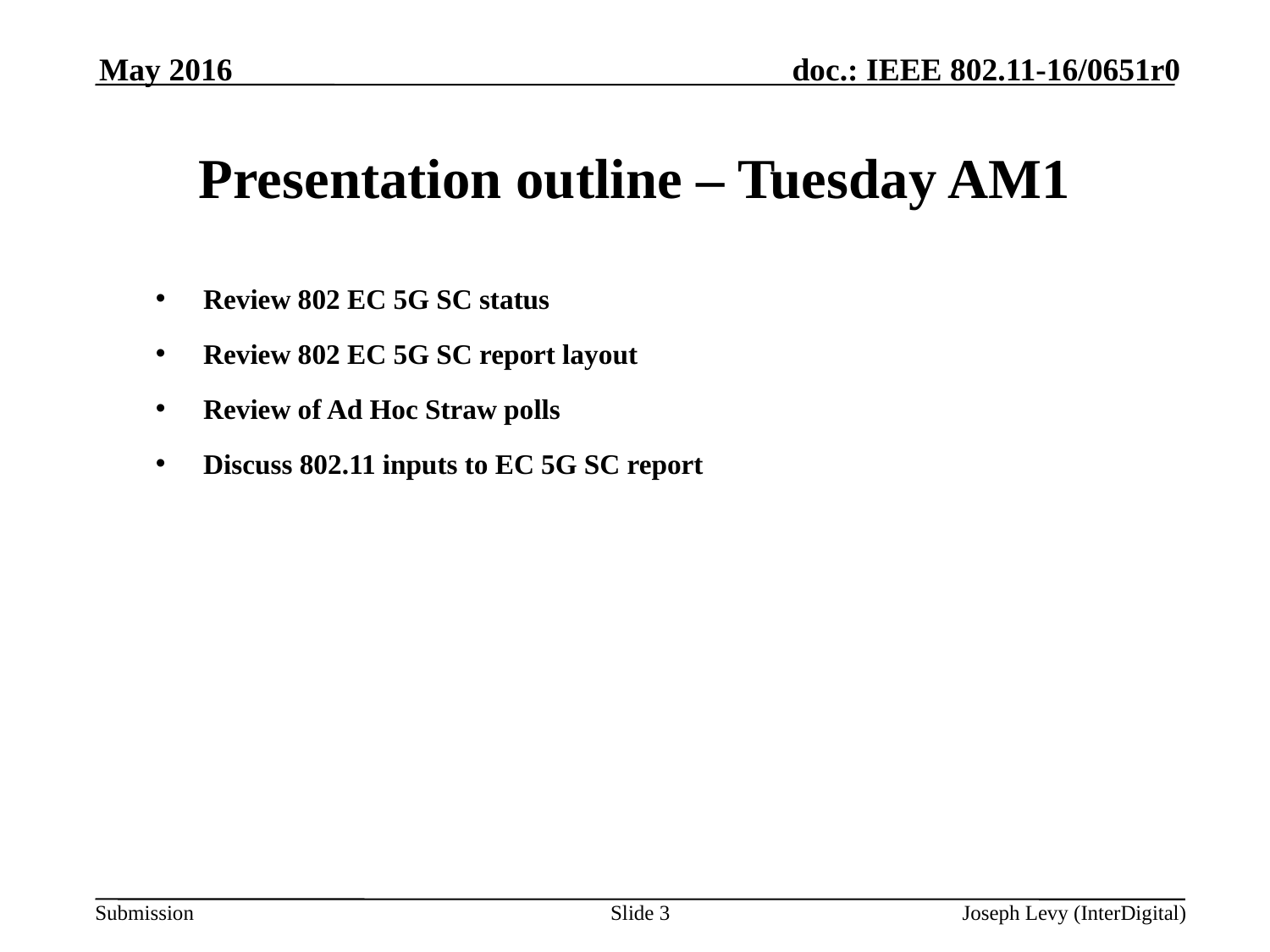

May 2016
# Presentation outline – Tuesday AM1
Review 802 EC 5G SC status
Review 802 EC 5G SC report layout
Review of Ad Hoc Straw polls
Discuss 802.11 inputs to EC 5G SC report
Slide 3
Joseph Levy (InterDigital)